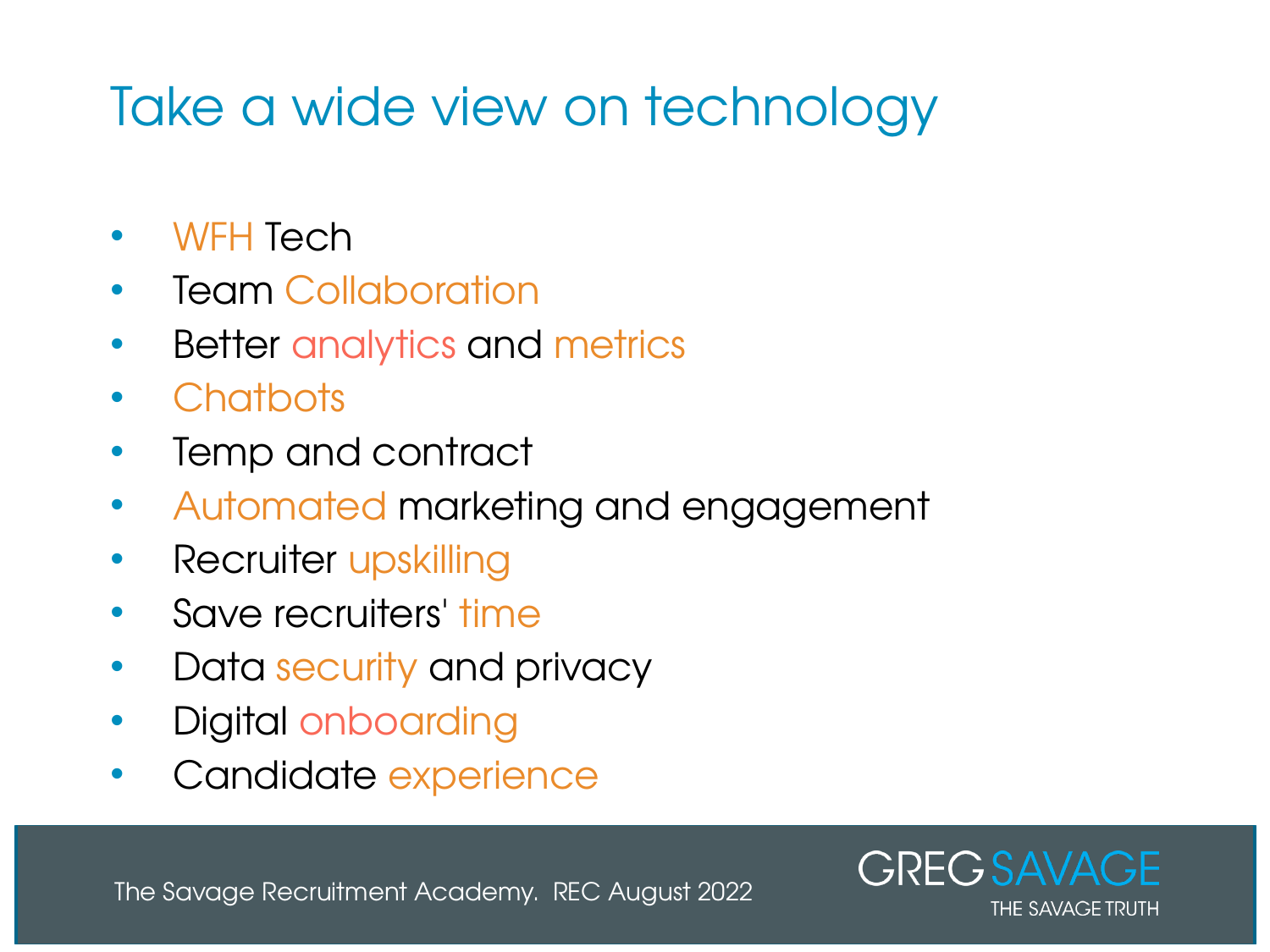

# Take a wide view on technology
WFH Tech
Team Collaboration
Better analytics and metrics
Chatbots
Temp and contract
Automated marketing and engagement
Recruiter upskilling
Save recruiters' time
Data security and privacy
Digital onboarding
Candidate experience

The Savage Recruitment Academy.  REC August 2022